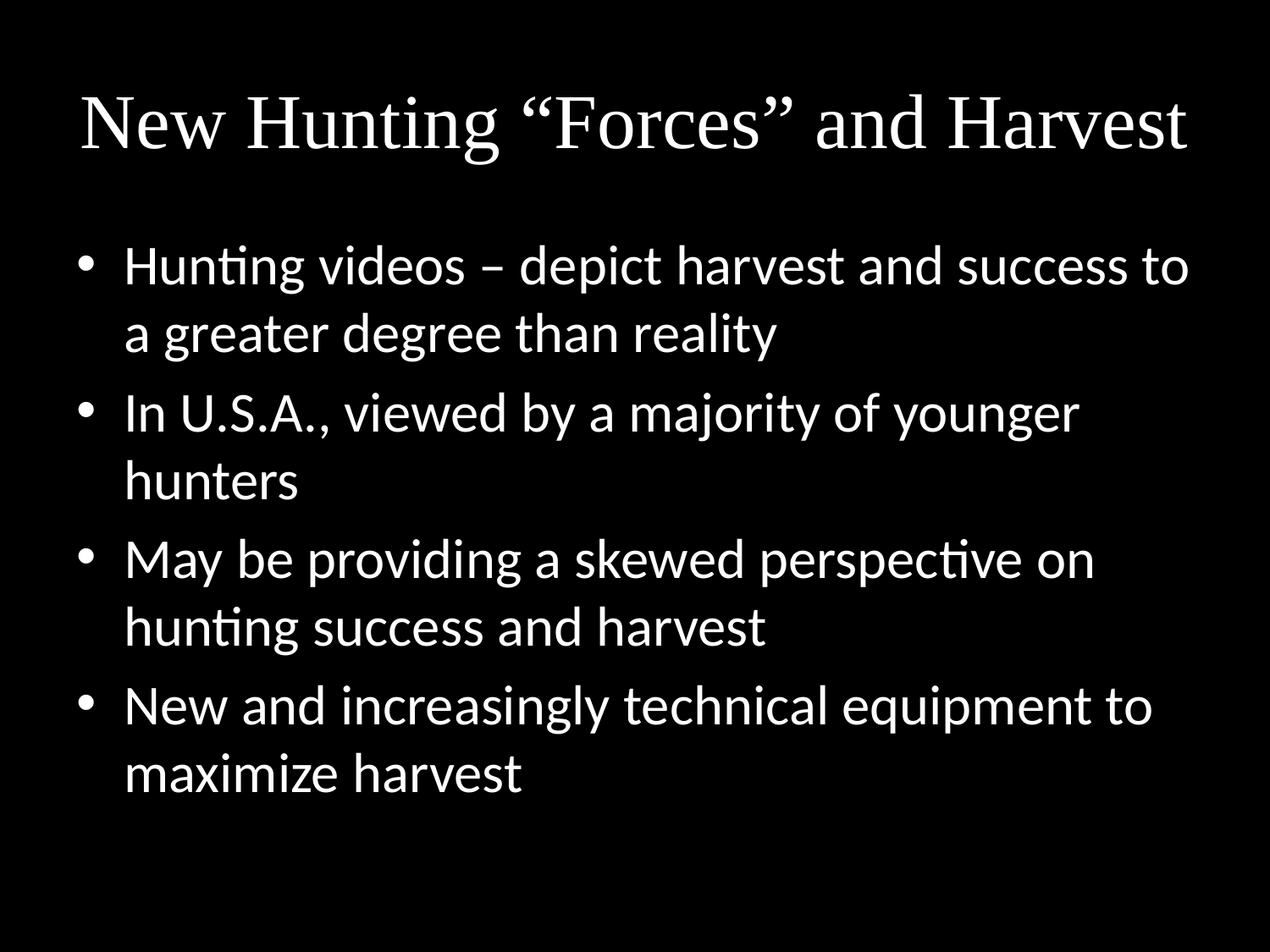

# New Hunting “Forces” and Harvest
Hunting videos – depict harvest and success to a greater degree than reality
In U.S.A., viewed by a majority of younger hunters
May be providing a skewed perspective on hunting success and harvest
New and increasingly technical equipment to maximize harvest